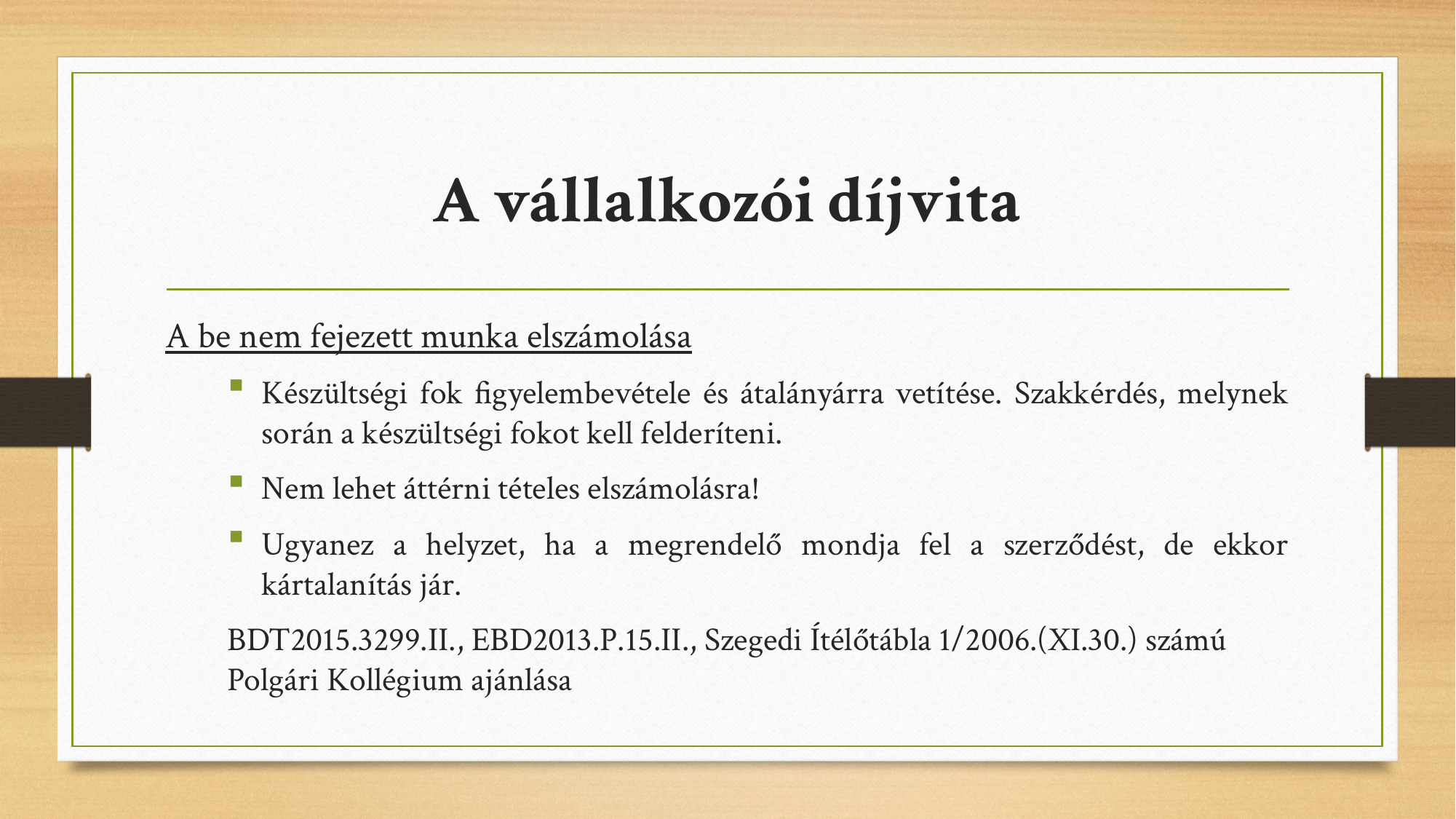

# A vállalkozói díjvita
A be nem fejezett munka elszámolása
Készültségi fok figyelembevétele és átalányárra vetítése. Szakkérdés, melynek során a készültségi fokot kell felderíteni.
Nem lehet áttérni tételes elszámolásra!
Ugyanez a helyzet, ha a megrendelő mondja fel a szerződést, de ekkor kártalanítás jár.
BDT2015.3299.II., EBD2013.P.15.II., Szegedi Ítélőtábla 1/2006.(XI.30.) számú Polgári Kollégium ajánlása